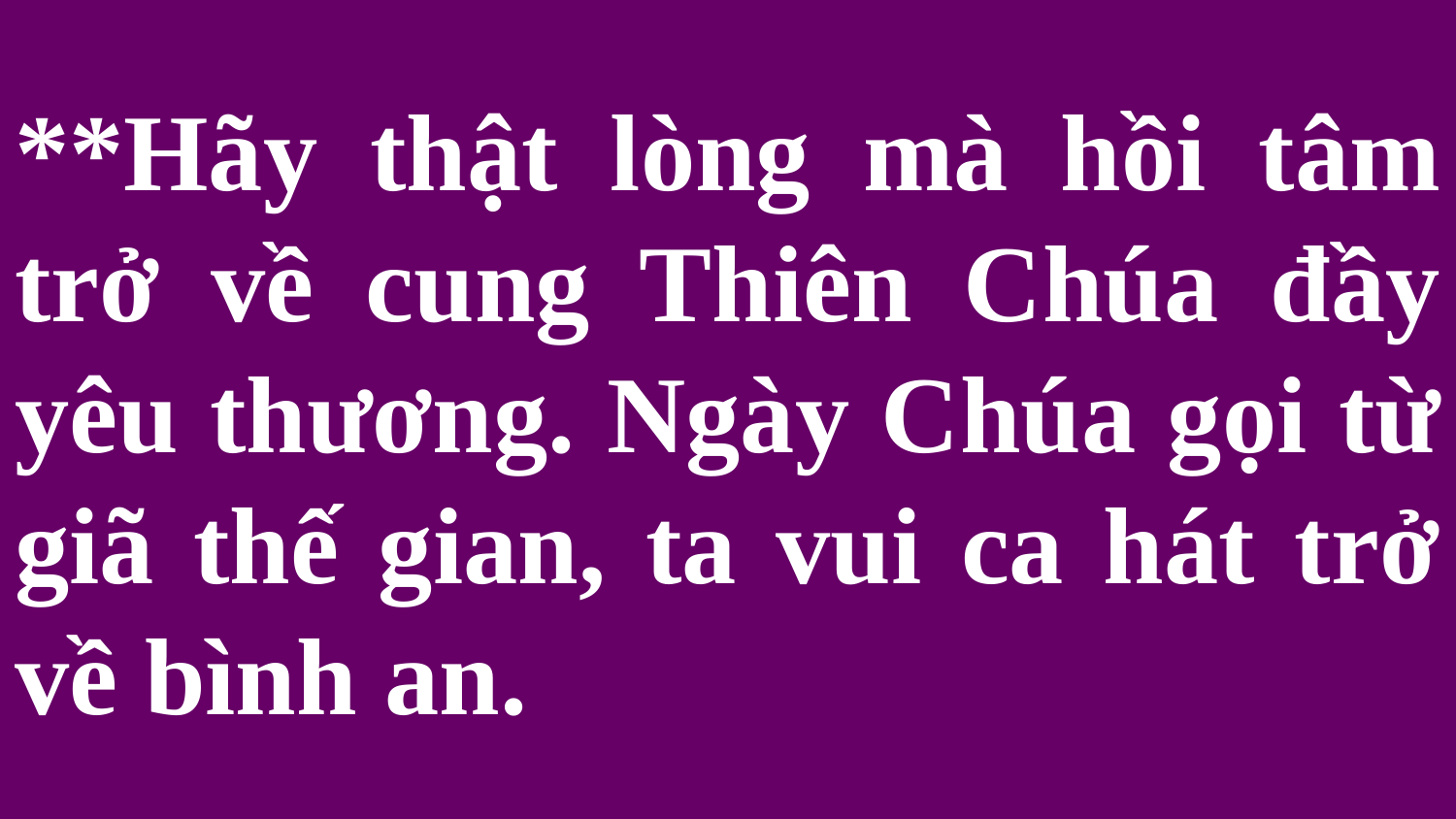

# **Hãy thật lòng mà hồi tâm trở về cung Thiên Chúa đầy yêu thương. Ngày Chúa gọi từ giã thế gian, ta vui ca hát trở về bình an.